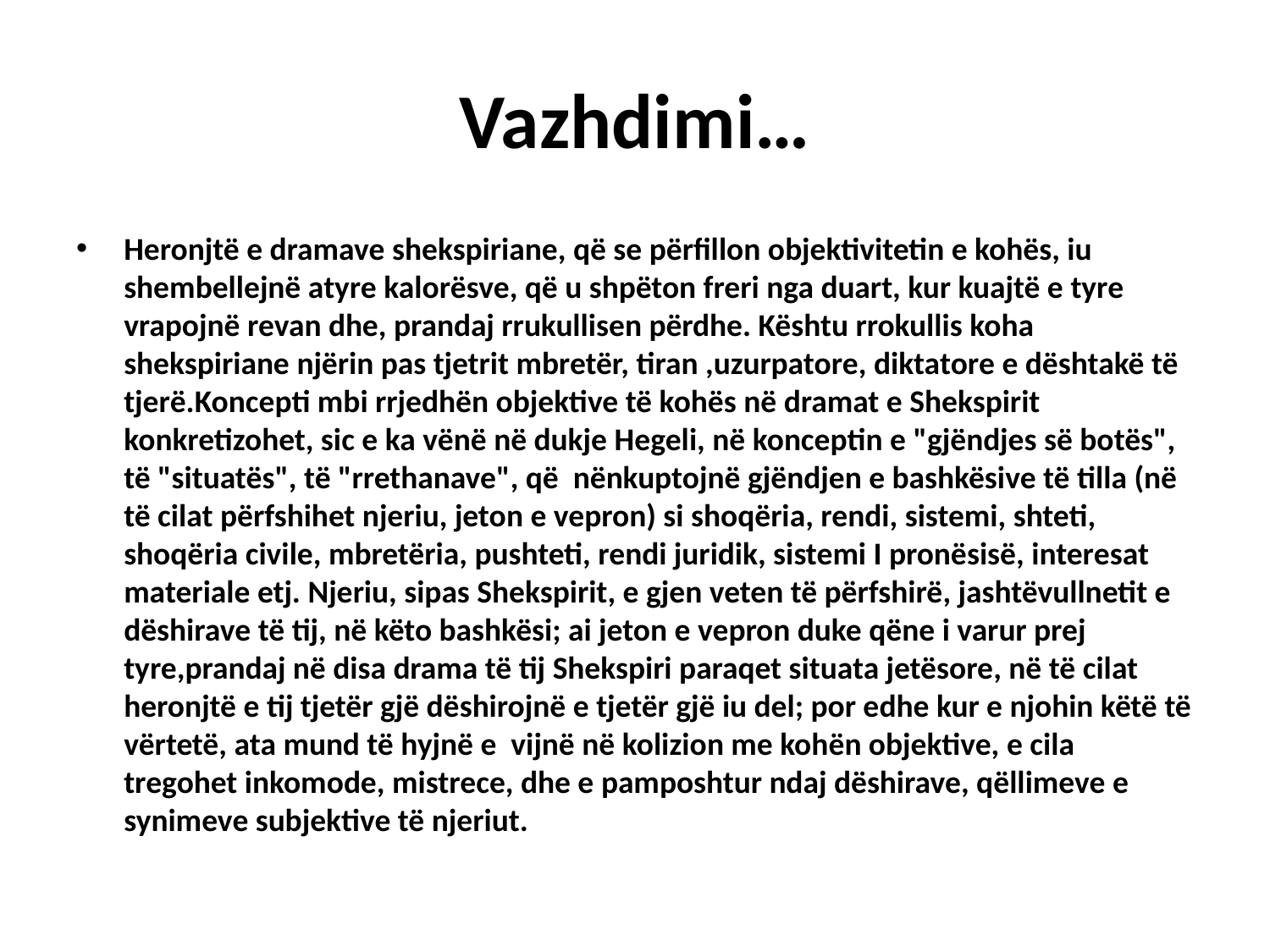

# Vazhdimi…
Heronjtë e dramave shekspiriane, që se përfillon objektivitetin e kohës, iu shembellejnë atyre kalorësve, që u shpëton freri nga duart, kur kuajtë e tyre vrapojnë revan dhe, prandaj rrukullisen përdhe. Kështu rrokullis koha shekspiriane njërin pas tjetrit mbretër, tiran ,uzurpatore, diktatore e dështakë të tjerë.Koncepti mbi rrjedhën objektive të kohës në dramat e Shekspirit konkretizohet, sic e ka vënë në dukje Hegeli, në konceptin e "gjëndjes së botës", të "situatës", të "rrethanave", që  nënkuptojnë gjëndjen e bashkësive të tilla (në të cilat përfshihet njeriu, jeton e vepron) si shoqëria, rendi, sistemi, shteti, shoqëria civile, mbretëria, pushteti, rendi juridik, sistemi I pronësisë, interesat materiale etj. Njeriu, sipas Shekspirit, e gjen veten të përfshirë, jashtëvullnetit e dëshirave të tij, në këto bashkësi; ai jeton e vepron duke qëne i varur prej tyre,prandaj në disa drama të tij Shekspiri paraqet situata jetësore, në të cilat heronjtë e tij tjetër gjë dëshirojnë e tjetër gjë iu del; por edhe kur e njohin këtë të vërtetë, ata mund të hyjnë e  vijnë në kolizion me kohën objektive, e cila tregohet inkomode, mistrece, dhe e pamposhtur ndaj dëshirave, qëllimeve e synimeve subjektive të njeriut.